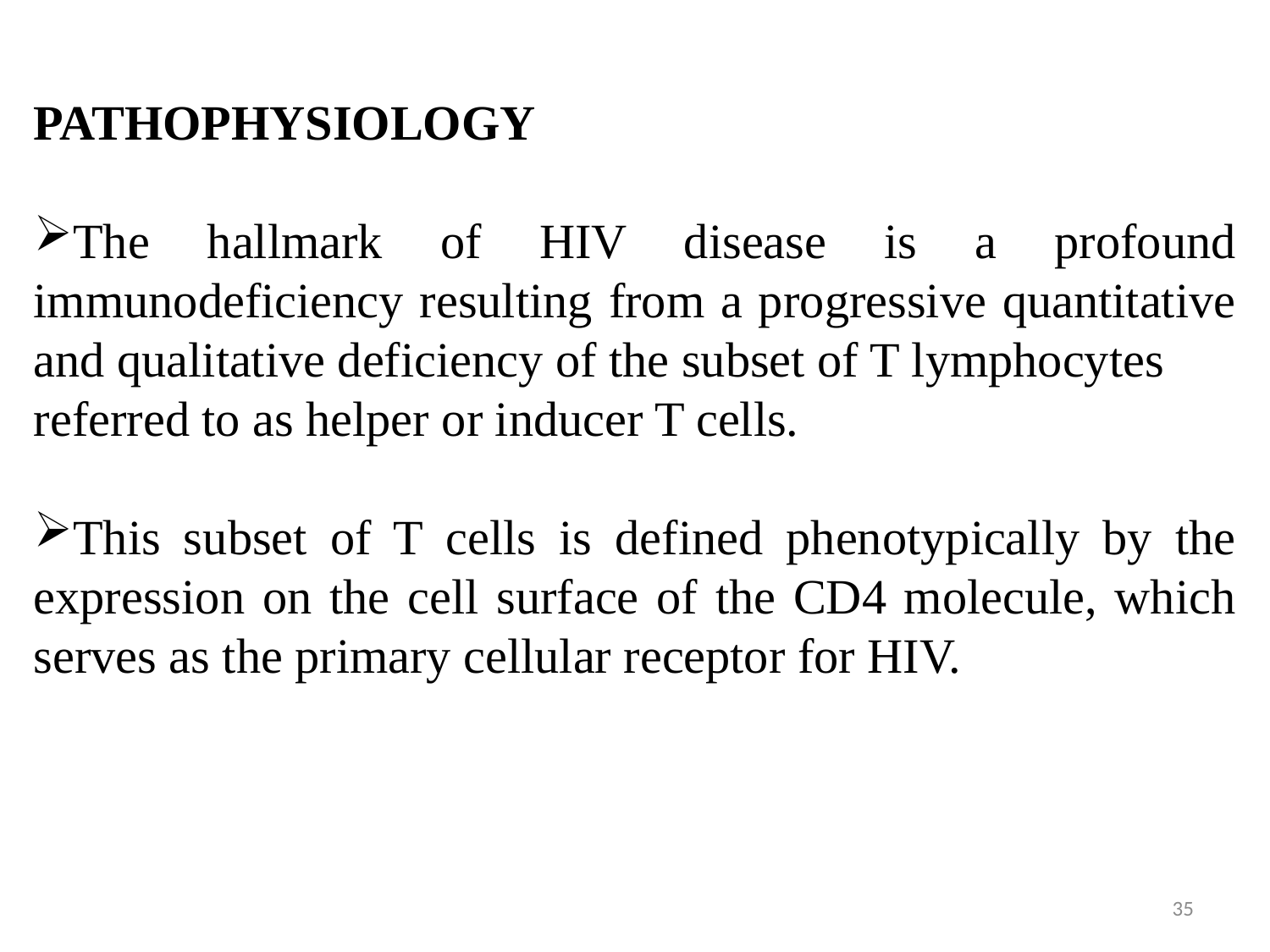

PATHOPHYSIOLOGY

The hallmark of HIV disease is a profound immunodeficiency resulting from a progressive quantitative and qualitative deficiency of the subset of T lymphocytes
referred to as helper or inducer T cells.

This subset of T cells is defined phenotypically by the expression on the cell surface of the CD4 molecule, which serves as the primary cellular receptor for HIV.
35